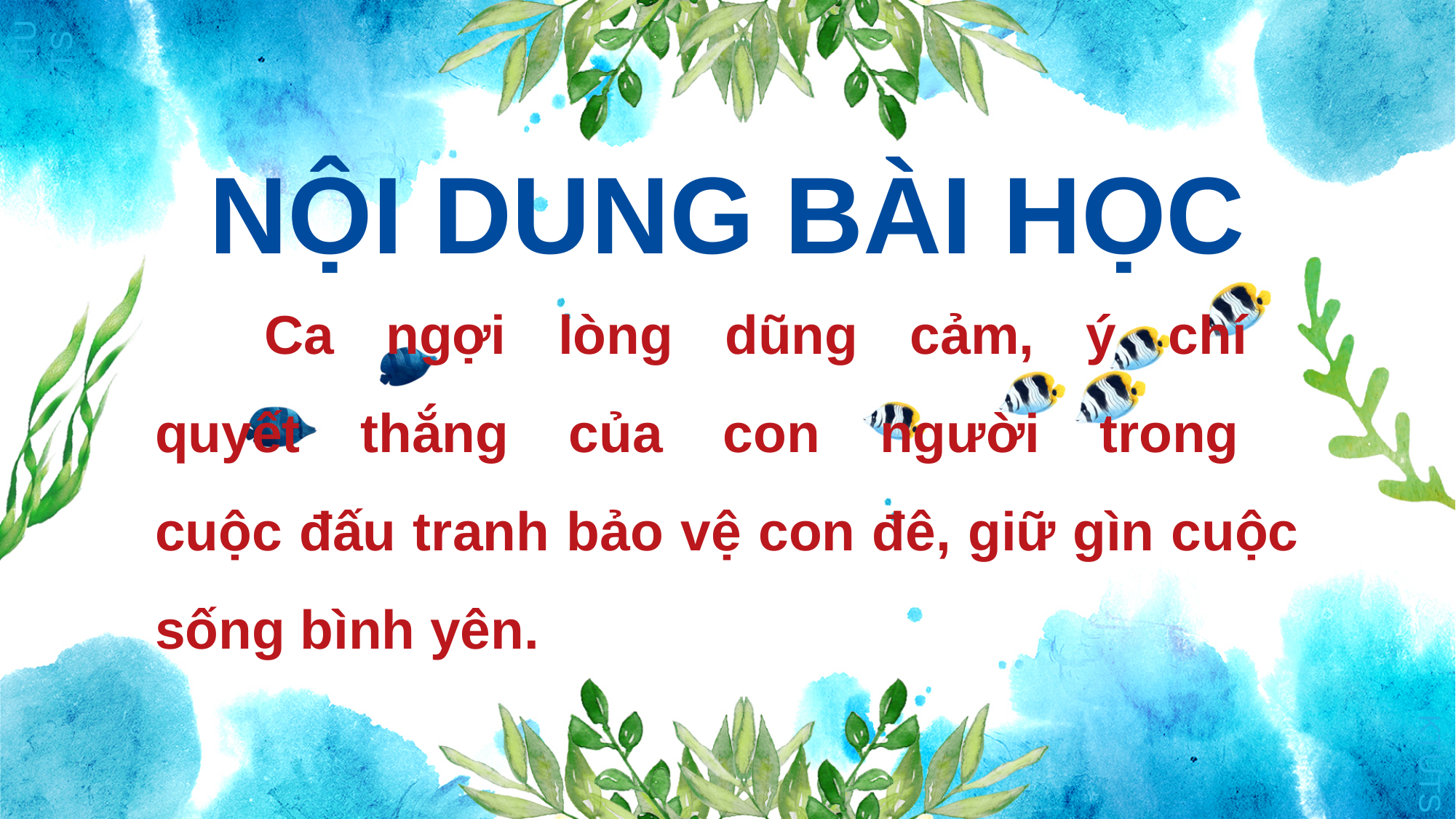

NỘI DUNG BÀI HỌC
	Ca ngợi lòng dũng cảm, ý chí
quyết thắng của con người trong
cuộc đấu tranh bảo vệ con đê, giữ gìn cuộc sống bình yên.